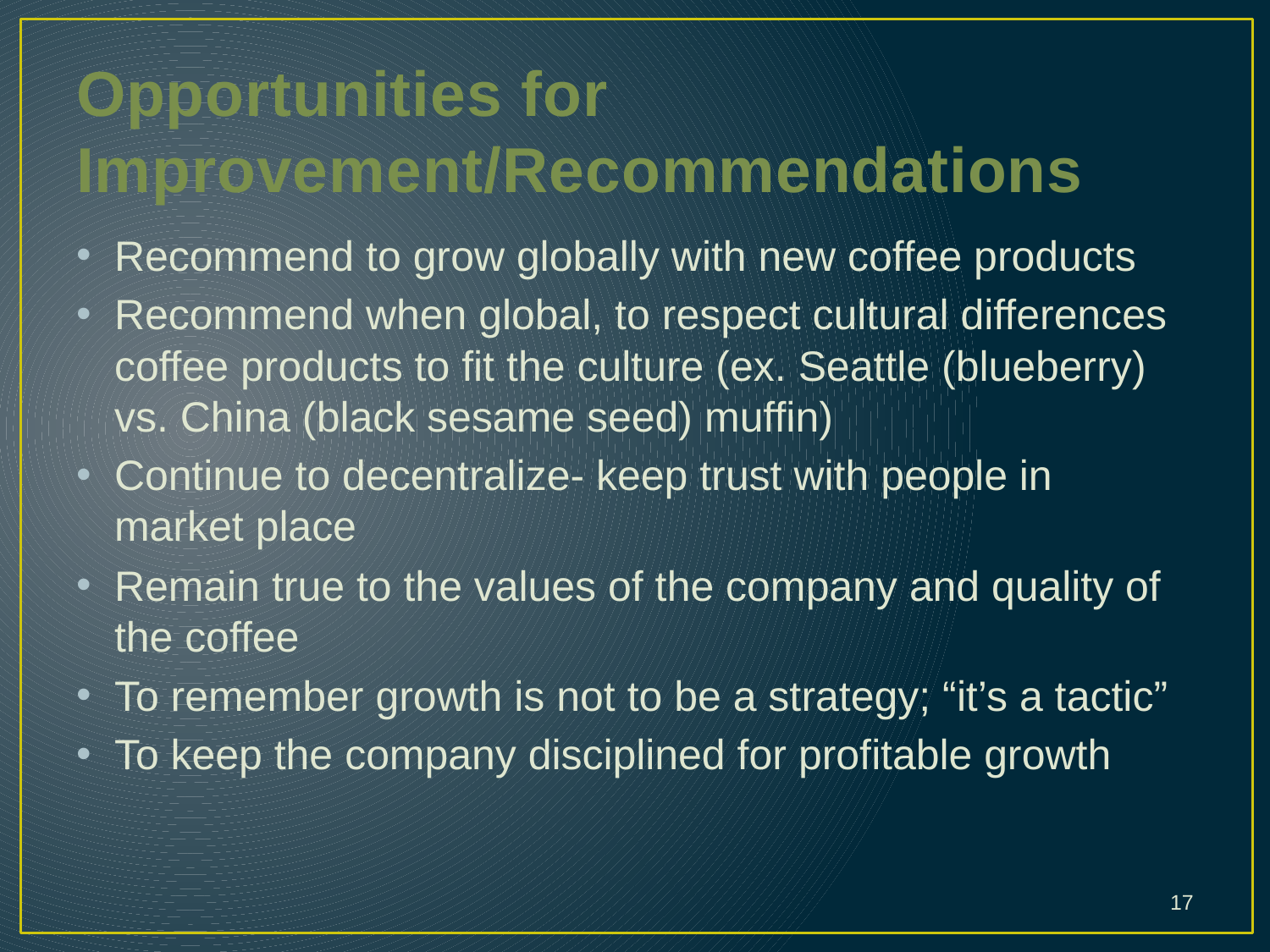

# Opportunities for Improvement/Recommendations
Recommend to grow globally with new coffee products
Recommend when global, to respect cultural differences coffee products to fit the culture (ex. Seattle (blueberry) vs. China (black sesame seed) muffin)
Continue to decentralize- keep trust with people in market place
Remain true to the values of the company and quality of the coffee
To remember growth is not to be a strategy; “it’s a tactic”
To keep the company disciplined for profitable growth

17